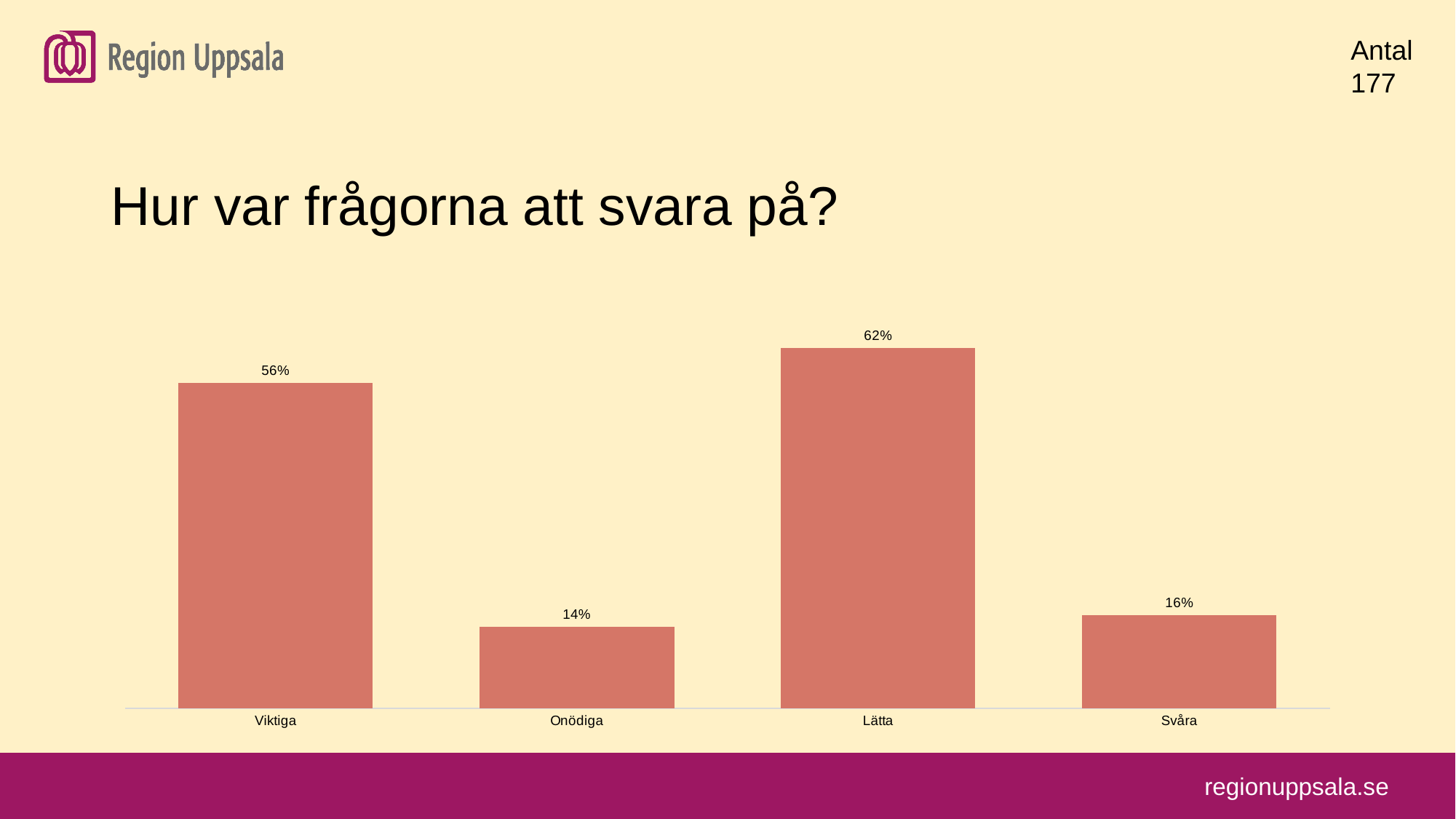

#
Antal
177
Hur var frågorna att svara på?

### Chart

| Category |  |
|---|---|
| Viktiga | 0.56 |
| Onödiga | 0.14 |
| Lätta | 0.62 |
| Svåra | 0.16 |